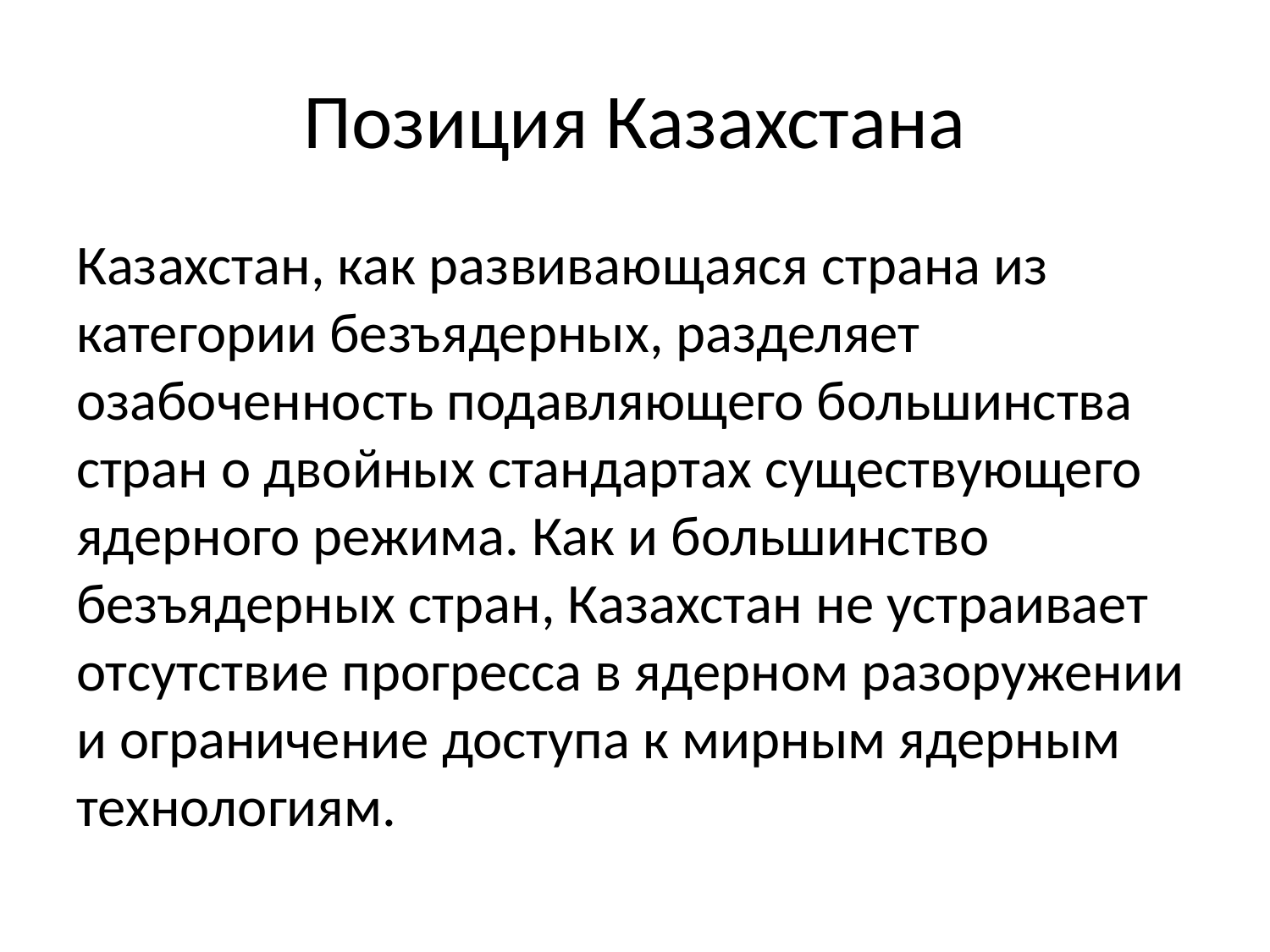

# Позиция Казахстана
Казахстан, как развивающаяся страна из категории безъядерных, разделяет озабоченность подавляющего большинства стран о двойных стандартах существующего ядерного режима. Как и большинство безъядерных стран, Казахстан не устраивает отсутствие прогресса в ядерном разоружении и ограничение доступа к мирным ядерным технологиям.